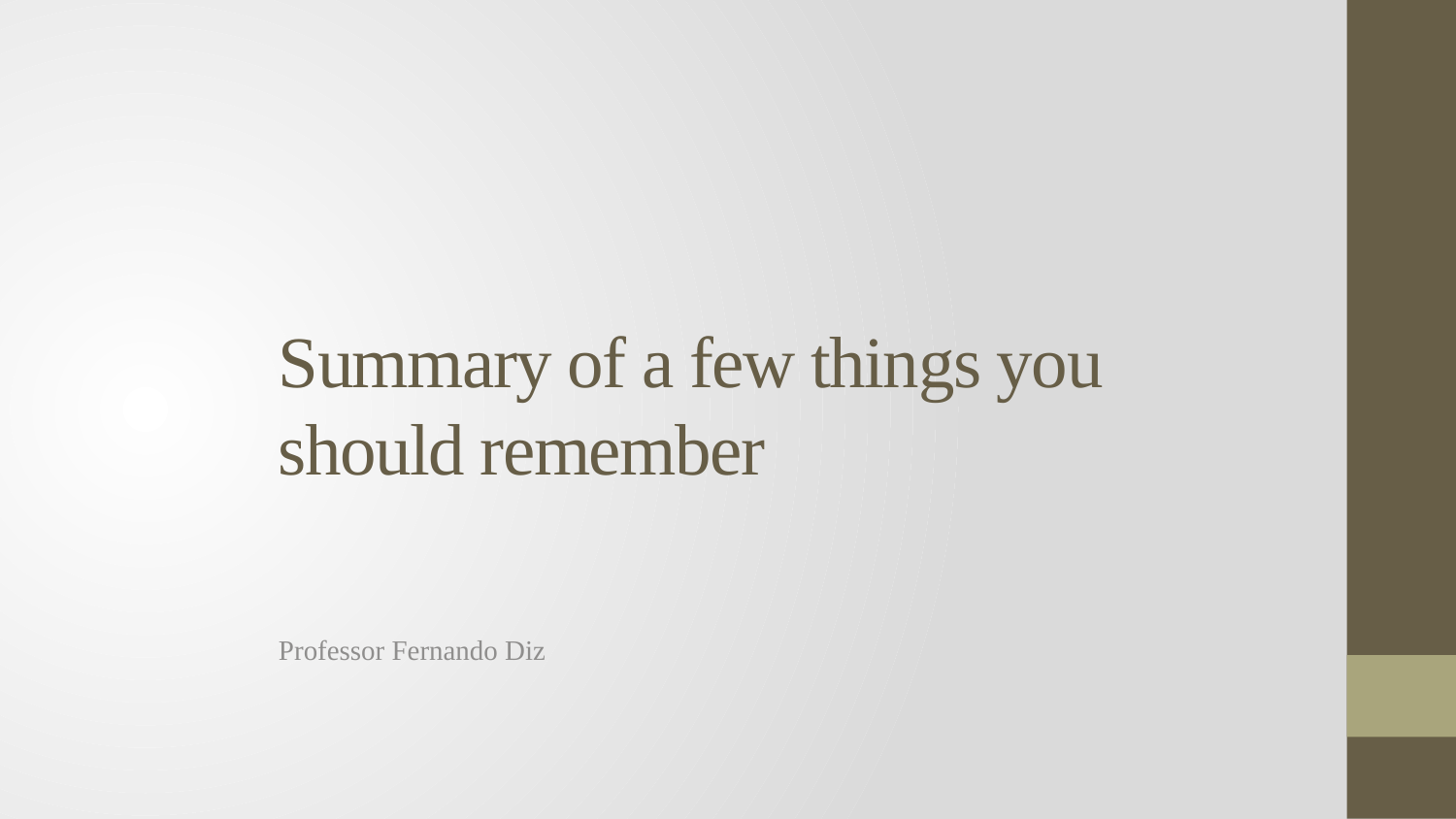

# Summary of a few things you should remember

Professor Fernando Diz